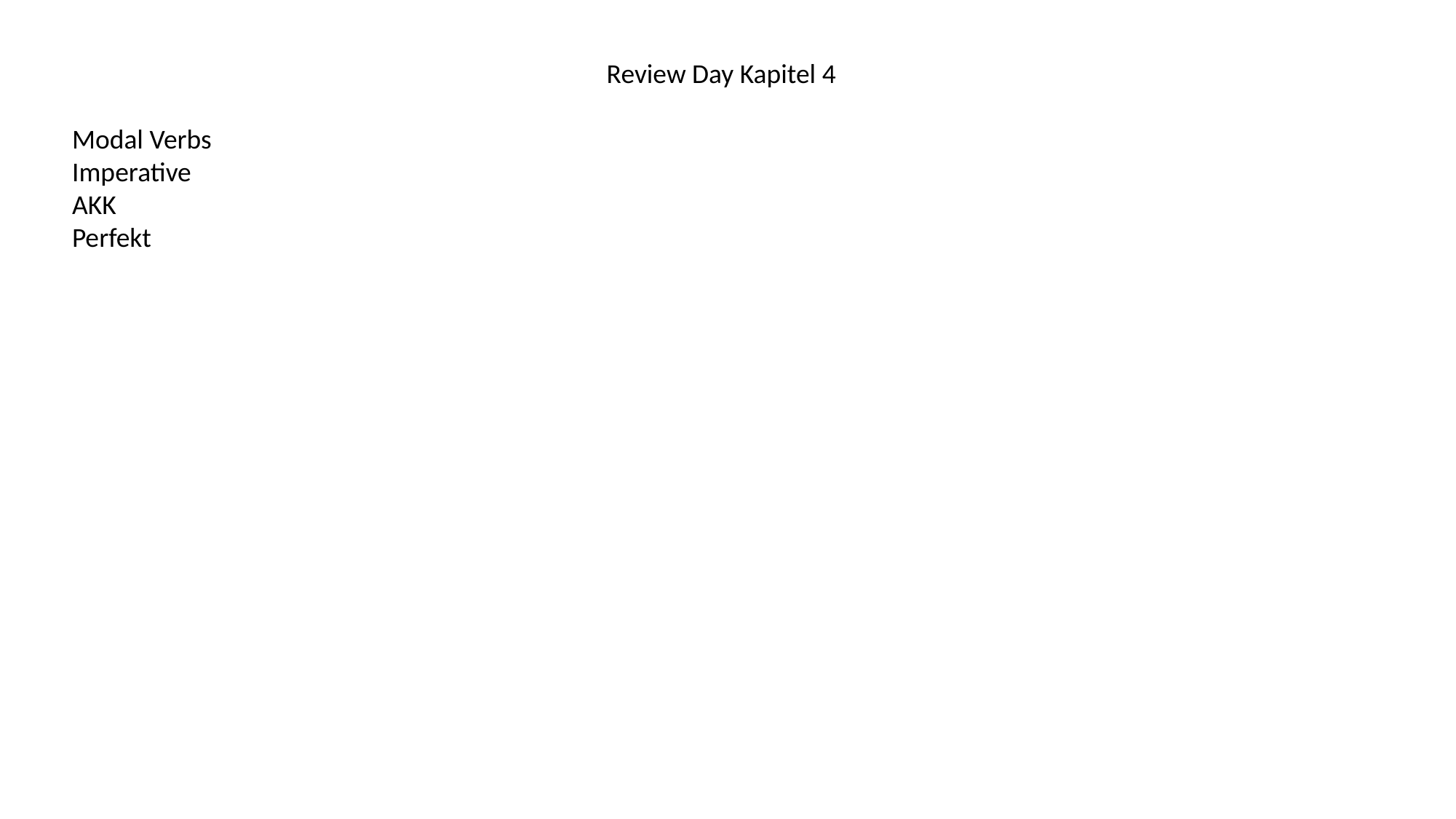

Review Day Kapitel 4

Modal Verbs
Imperative
AKK
Perfekt